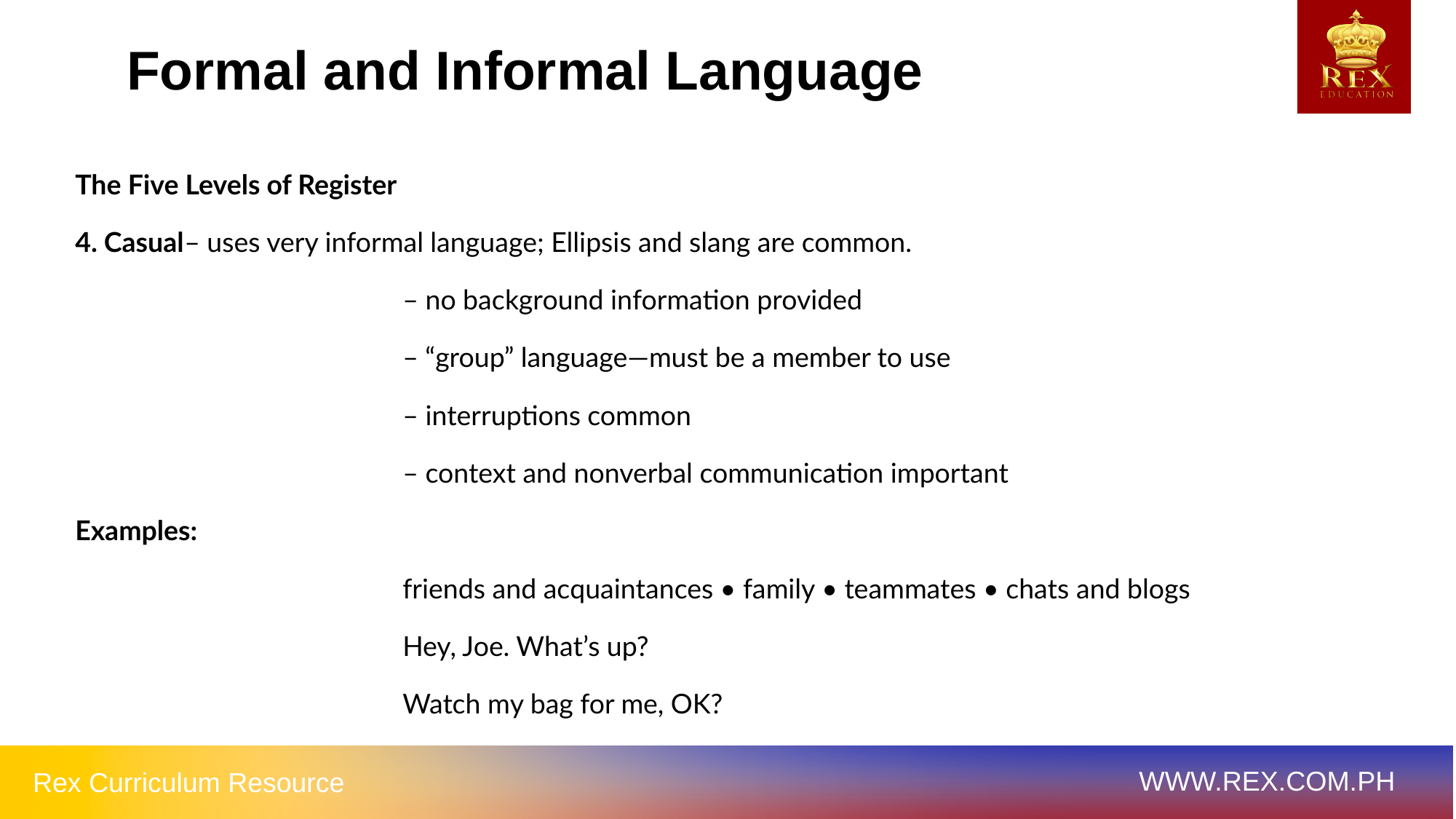

Formal and Informal Language
The Five Levels of Register
4. Casual	– uses very informal language; Ellipsis and slang are common.
			– no background information provided
			– “group” language—must be a member to use
			– interruptions common
			– context and nonverbal communication important
Examples:
			friends and acquaintances • family • teammates • chats and blogs
			Hey, Joe. What’s up?
			Watch my bag for me, OK?